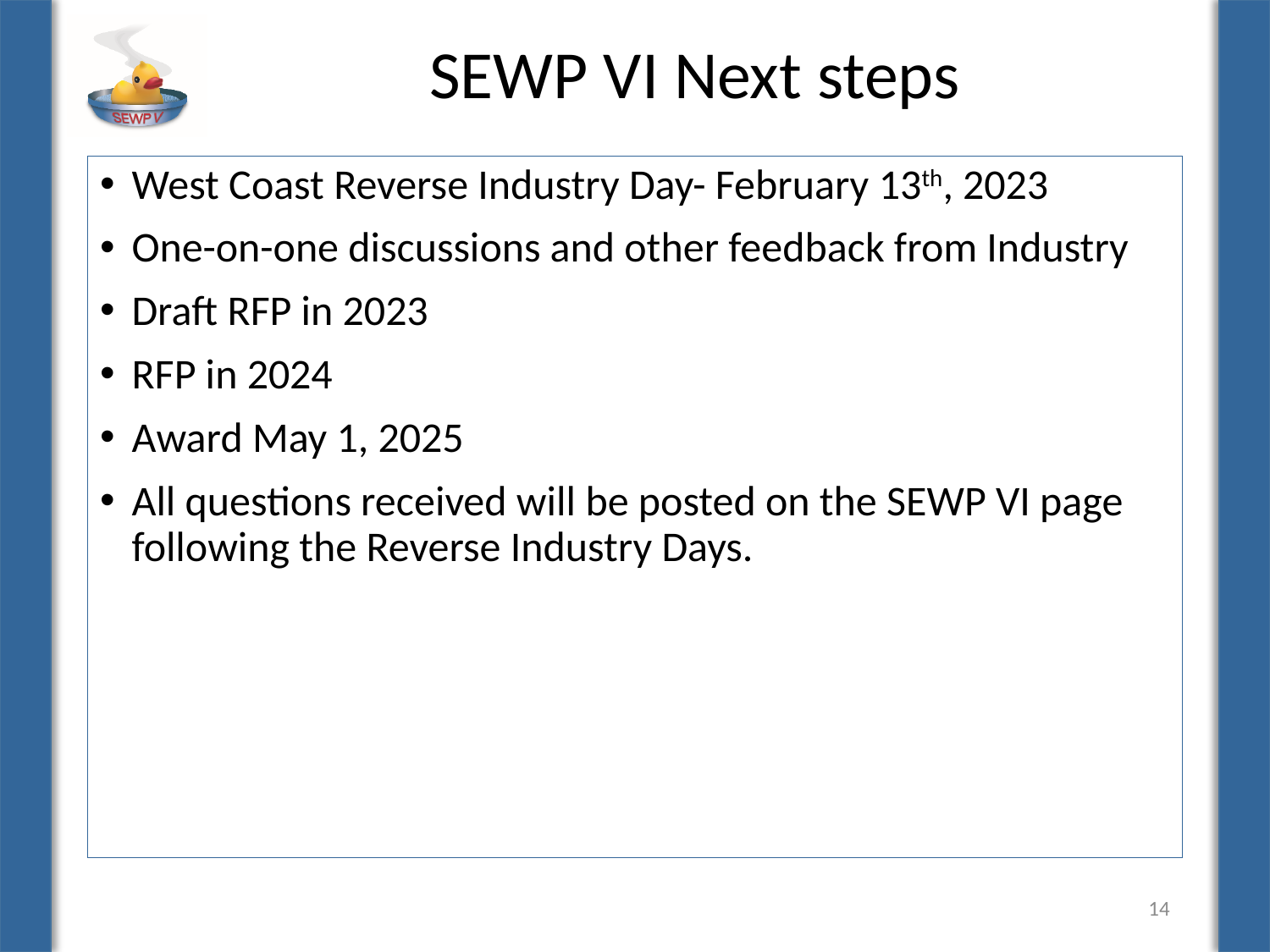

# SEWP VI Next steps
West Coast Reverse Industry Day- February 13th, 2023
One-on-one discussions and other feedback from Industry
Draft RFP in 2023
RFP in 2024
Award May 1, 2025
All questions received will be posted on the SEWP VI page following the Reverse Industry Days.

14